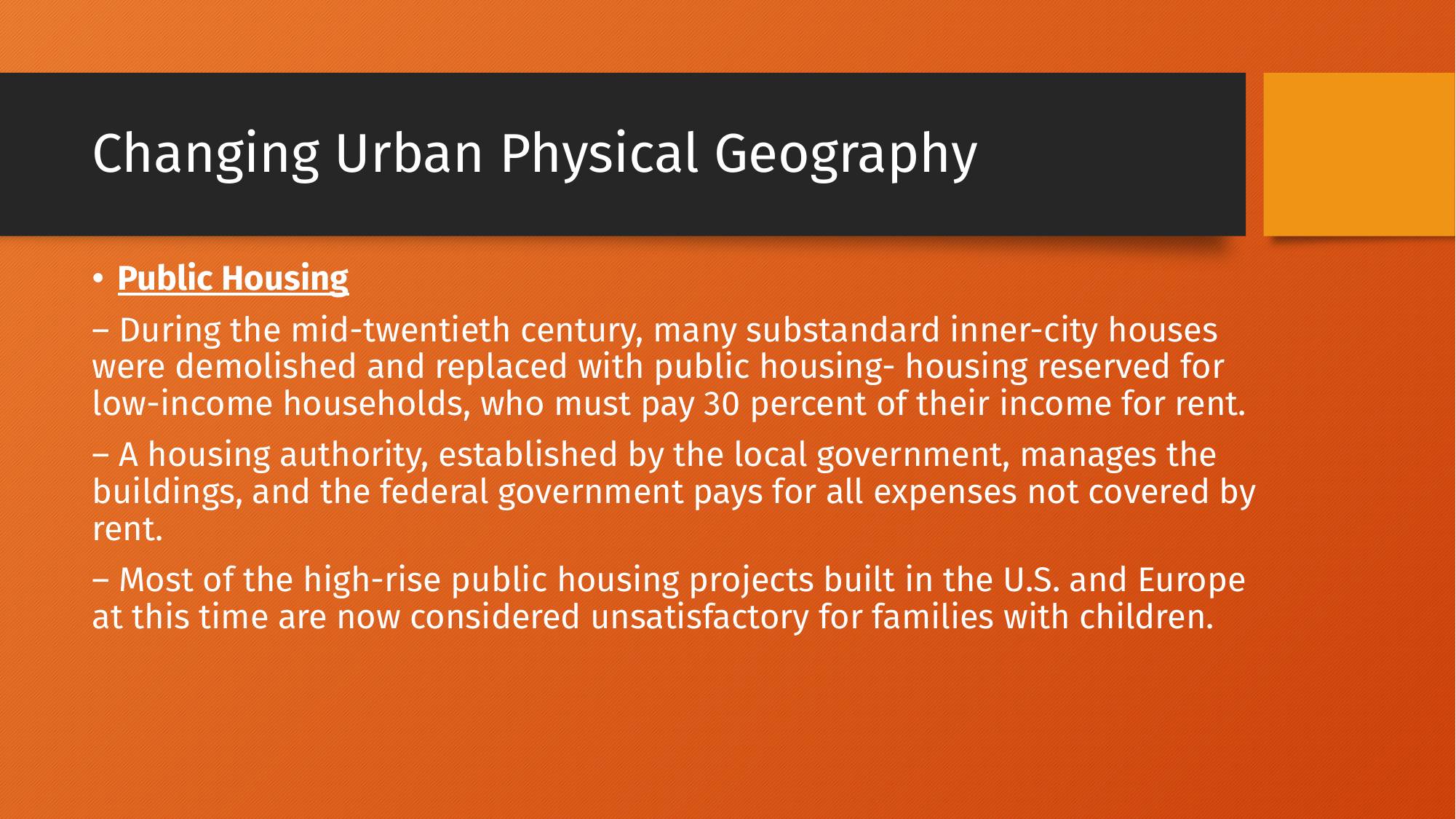

# Changing Urban Physical Geography
Public Housing
– During the mid-twentieth century, many substandard inner-city houses were demolished and replaced with public housing- housing reserved for low-income households, who must pay 30 percent of their income for rent.
– A housing authority, established by the local government, manages the buildings, and the federal government pays for all expenses not covered by rent.
– Most of the high-rise public housing projects built in the U.S. and Europe at this time are now considered unsatisfactory for families with children.